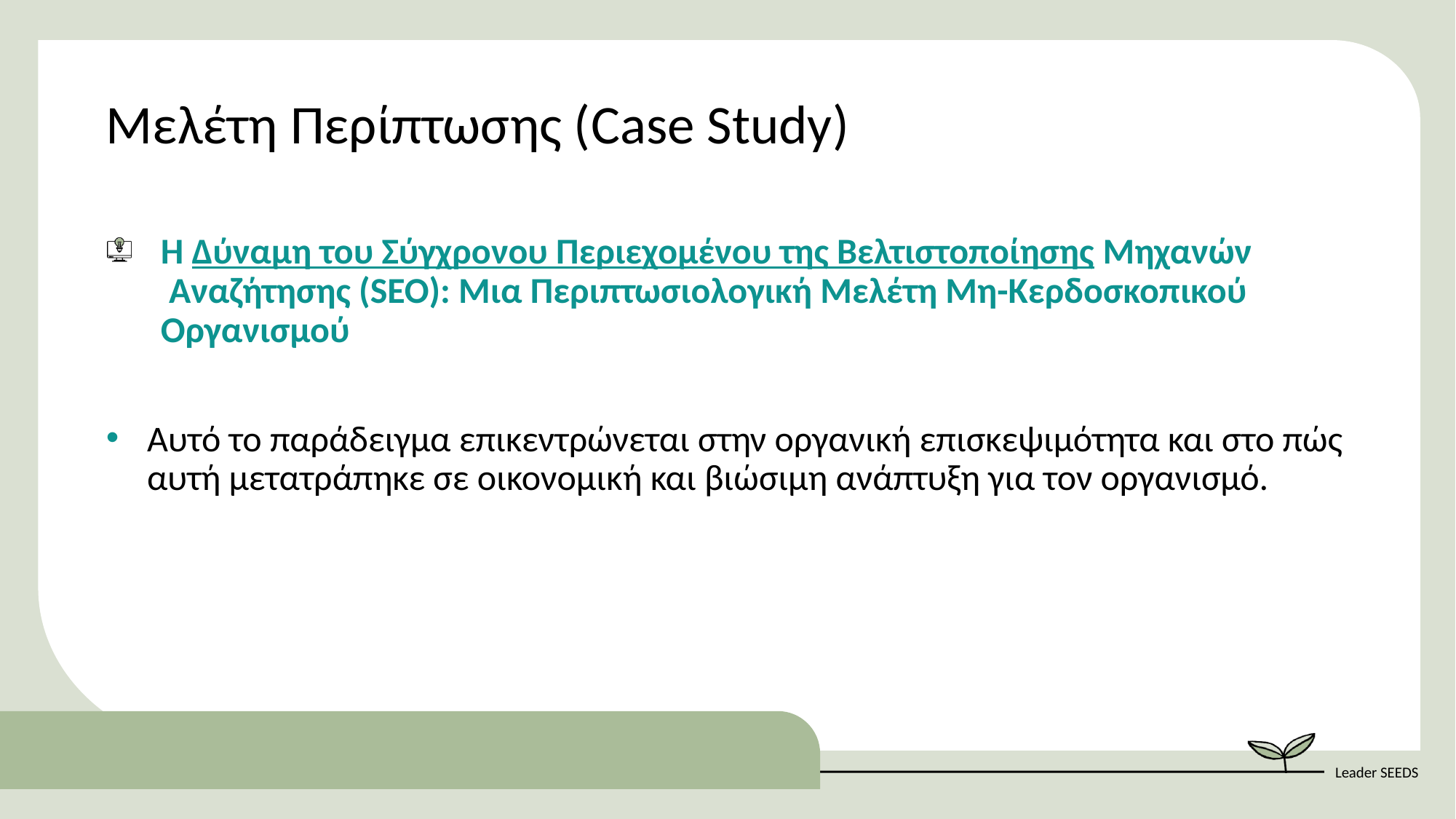

Μελέτη Περίπτωσης (Case Study)
Η Δύναμη του Σύγχρονου Περιεχομένου της Βελτιστοποίησης Μηχανών Αναζήτησης (SEO): Μια Περιπτωσιολογική Μελέτη Μη-Κερδοσκοπικού Οργανισμού

Αυτό το παράδειγμα επικεντρώνεται στην οργανική επισκεψιμότητα και στο πώς αυτή μετατράπηκε σε οικονομική και βιώσιμη ανάπτυξη για τον οργανισμό.